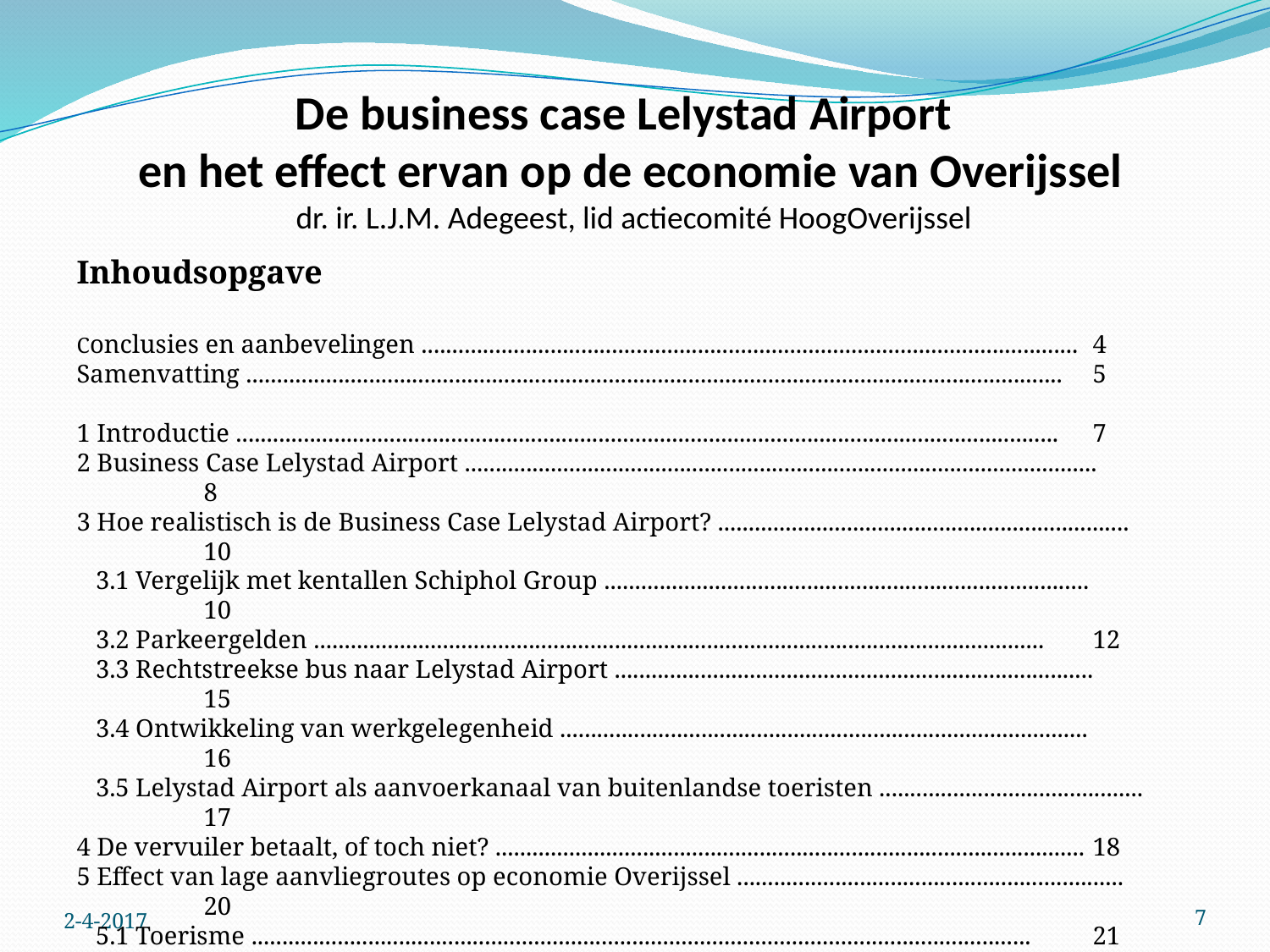

# De business case Lelystad Airport en het effect ervan op de economie van Overijssel dr. ir. L.J.M. Adegeest, lid actiecomité HoogOverijssel
Inhoudsopgave

Conclusies en aanbevelingen ...........................................................................................................	4
Samenvatting .....................................................................................................................................	5

1 Introductie ...................................................................................................................................... 	7
2 Business Case Lelystad Airport ....................................................................................................... 	8
3 Hoe realistisch is de Business Case Lelystad Airport? ................................................................... 	10
   3.1 Vergelijk met kentallen Schiphol Group ............................................................................... 	10
   3.2 Parkeergelden ....................................................................................................................... 	12
   3.3 Rechtstreekse bus naar Lelystad Airport .............................................................................. 	15
   3.4 Ontwikkeling van werkgelegenheid ...................................................................................... 	16
   3.5 Lelystad Airport als aanvoerkanaal van buitenlandse toeristen ........................................... 	17
4 De vervuiler betaalt, of toch niet? ................................................................................................ 	18
5 Effect van lage aanvliegroutes op economie Overijssel ............................................................... 	20
   5.1 Toerisme ............................................................................................................................... 	21
   5.2 Makelaardij ......(Nog niet uitgewerkt)..................................................................................... 	26
   5.3 Zweefvliegclub Aero Club Salland .... (Nog niet uitgewerkt)............................................. 	26
6 Referenties .................................................................................................................................... 	27
7 Over de auteur ................................................................................................................................. 	28

2-4-2017
7